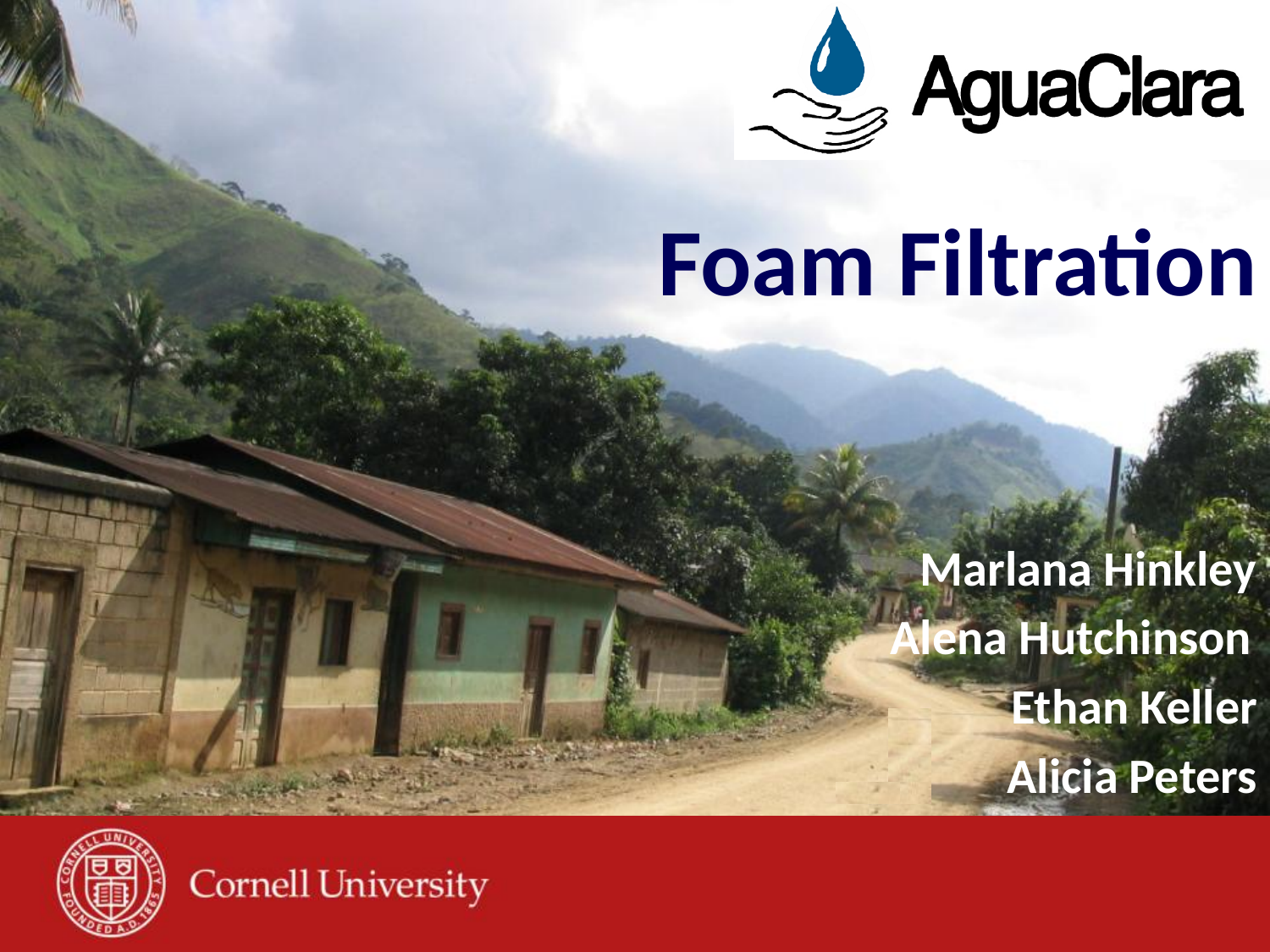

# Foam Filtration
 Marlana Hinkley
    Alena Hutchinson
Ethan Keller
Alicia Peters